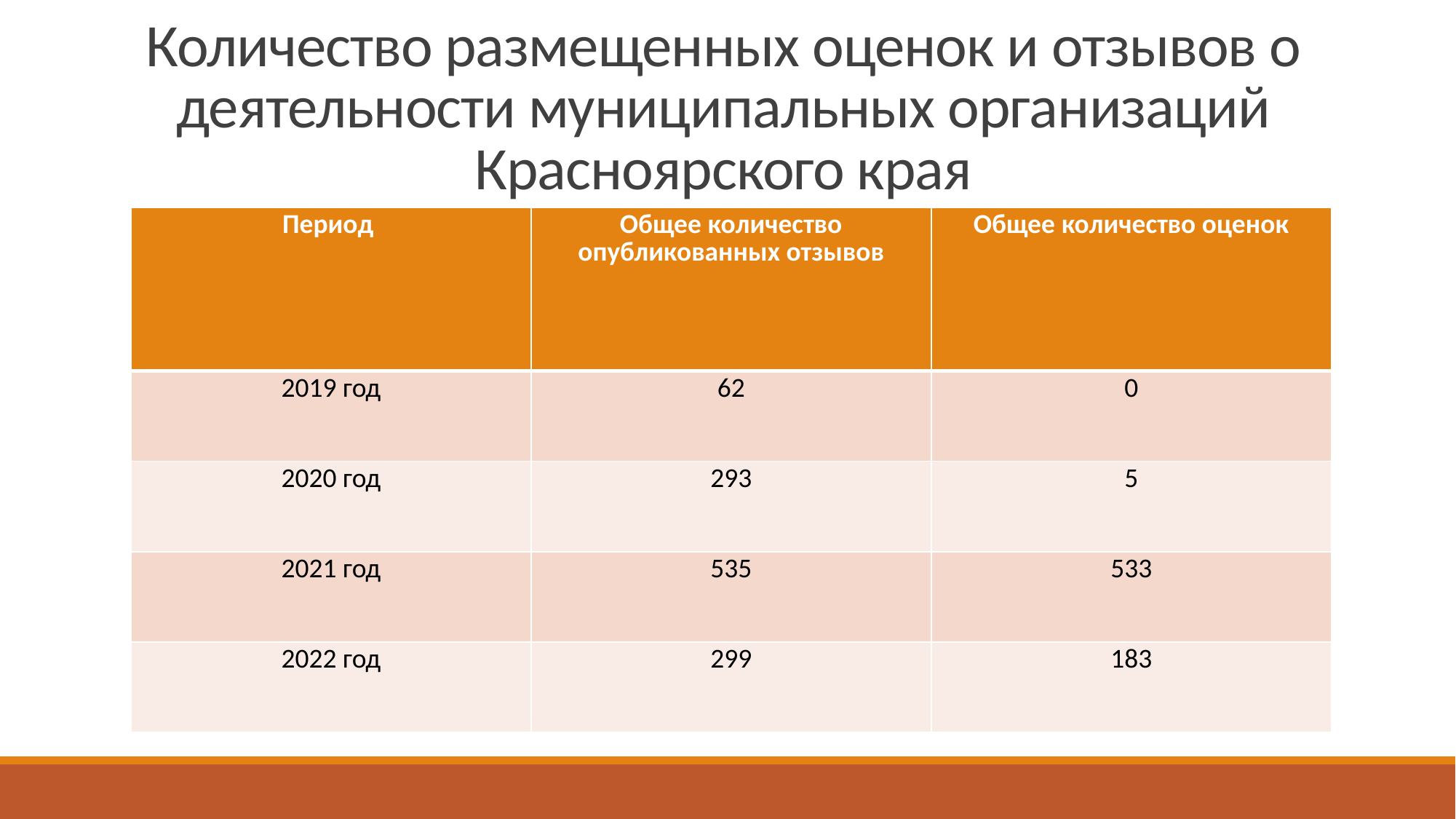

# Количество размещенных оценок и отзывов о деятельности муниципальных организаций Красноярского края
| Период | Общее количество опубликованных отзывов | Общее количество оценок |
| --- | --- | --- |
| 2019 год | 62 | 0 |
| 2020 год | 293 | 5 |
| 2021 год | 535 | 533 |
| 2022 год | 299 | 183 |